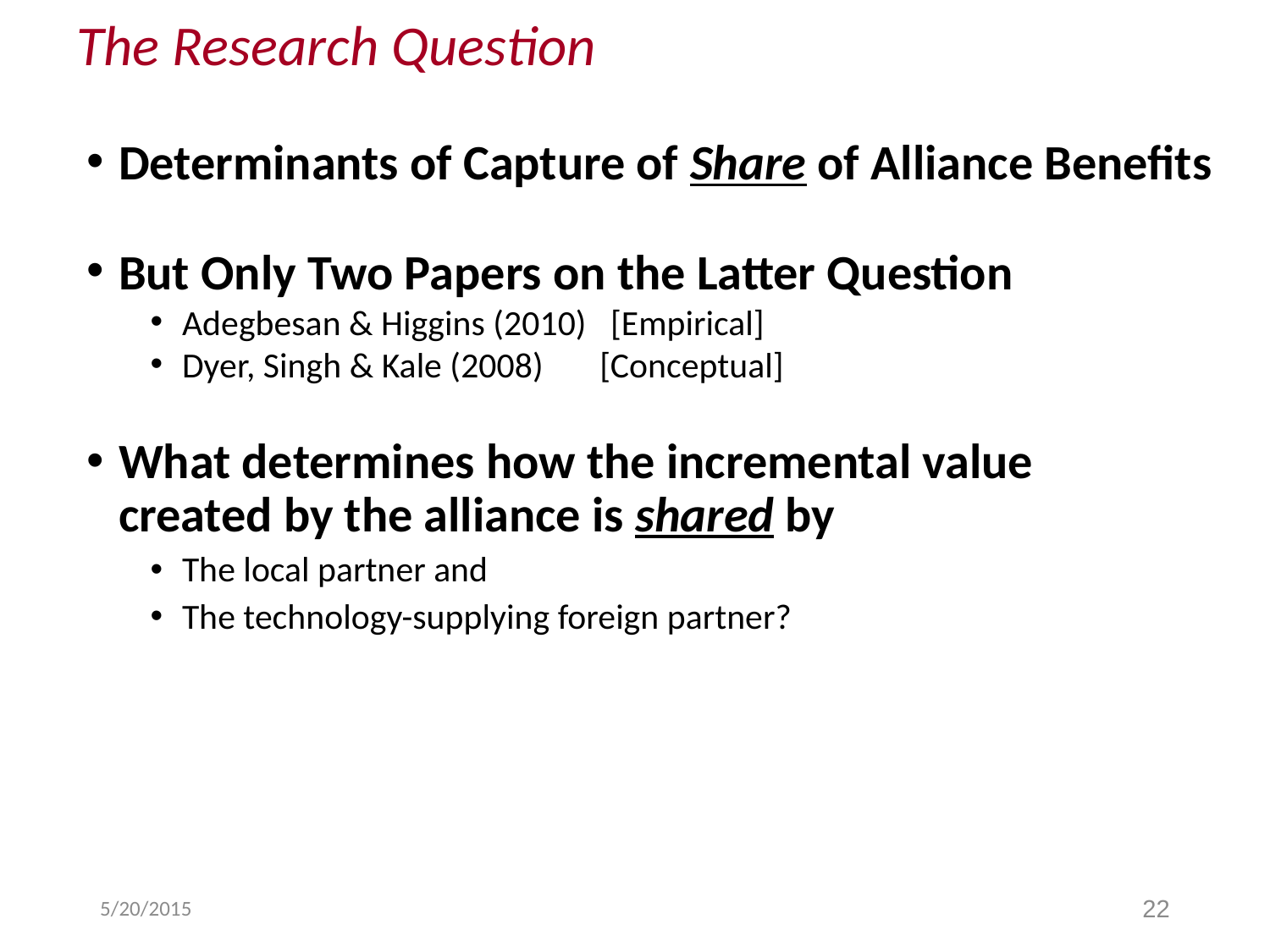

# The Research Question

Determinants of Capture of Share of Alliance Benefits

But Only Two Papers on the Latter Question
Adegbesan & Higgins (2010)   [Empirical]
Dyer, Singh & Kale (2008)       [Conceptual]
What determines how the incremental value
created by the alliance is shared by
The local partner and
The technology-supplying foreign partner?
5/20/2015
22